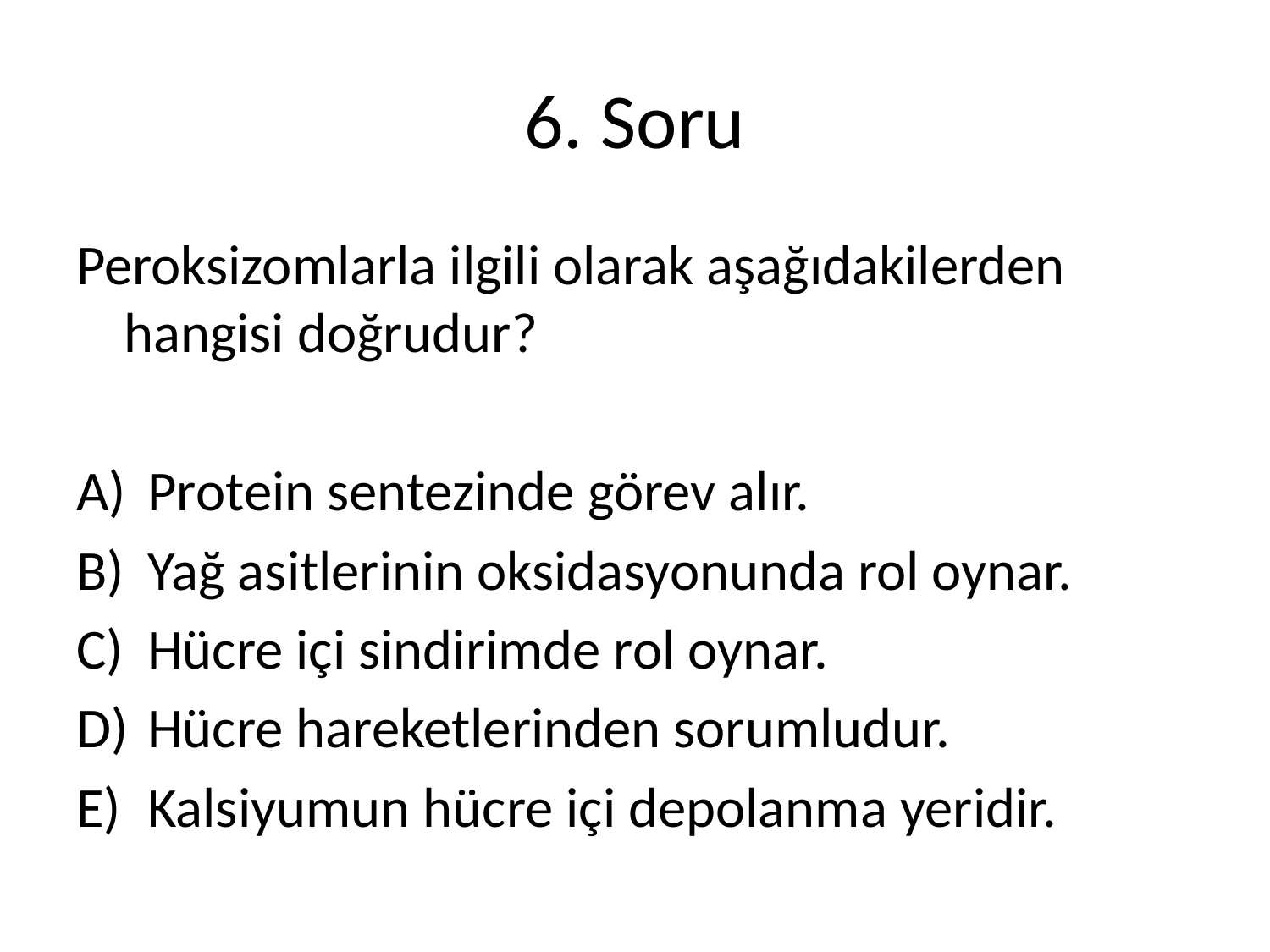

# 6. Soru
Peroksizomlarla ilgili olarak aşağıdakilerden hangisi doğrudur?

Protein sentezinde görev alır.
Yağ asitlerinin oksidasyonunda rol oynar.
Hücre içi sindirimde rol oynar.
Hücre hareketlerinden sorumludur.
Kalsiyumun hücre içi depolanma yeridir.